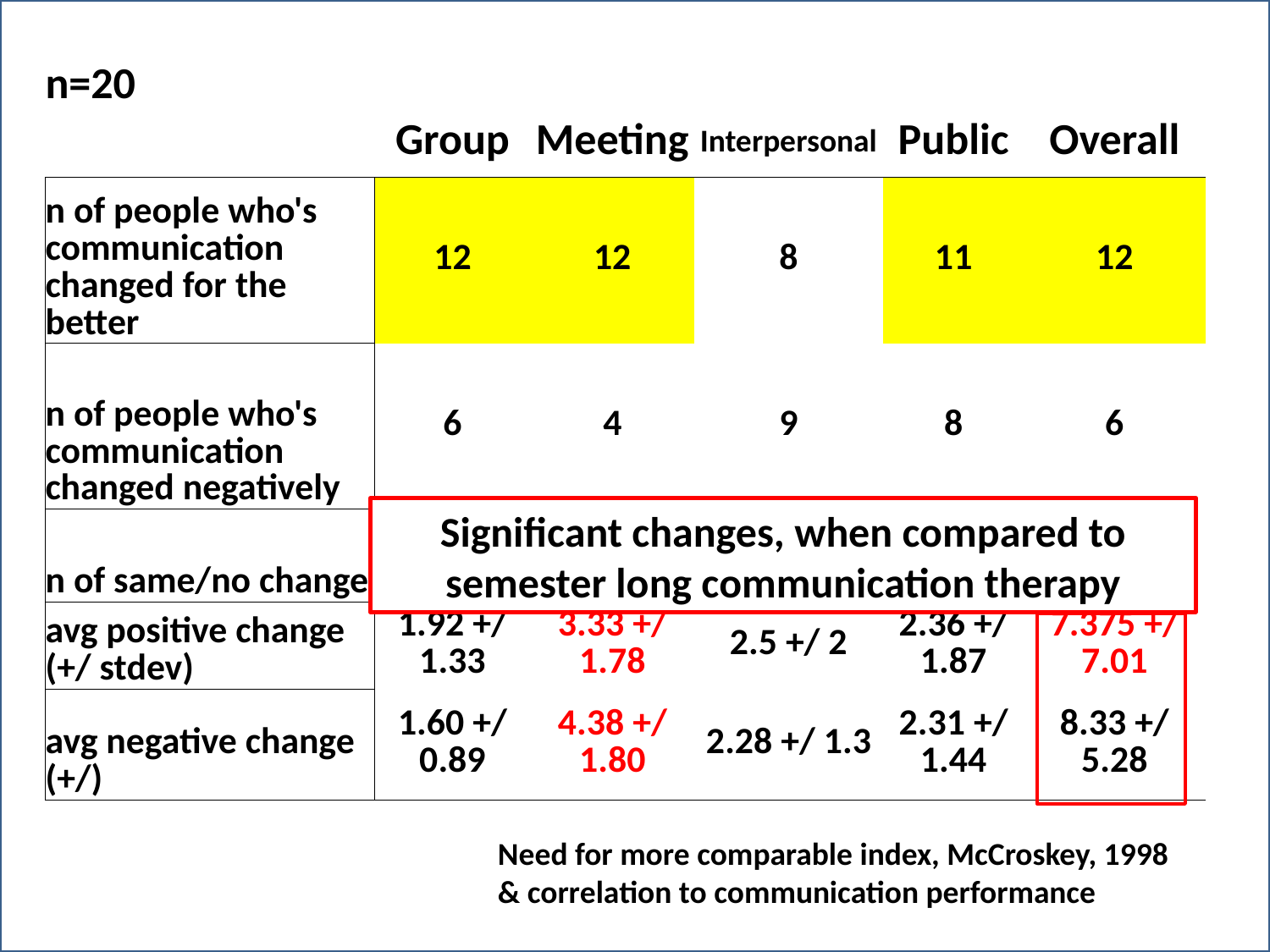

| n=20 |  |  |  |  |  |
| --- | --- | --- | --- | --- | --- |
|  | Group | Meeting | Interpersonal | Public | Overall |
| n of people who's communication changed for the better | 12 | 12 | 8 | 11 | 12 |
| n of people who's communication changed negatively | 6 | 4 | 9 | 8 | 6 |
| n of same/no change | 2 | 4 | 3 | 1 | 2 |
| avg positive change (+/ stdev) | 1.92 +/ 1.33 | 3.33 +/ 1.78 | 2.5 +/ 2 | 2.36 +/ 1.87 | 7.375 +/ 7.01 |
| avg negative change (+/) | 1.60 +/ 0.89 | 4.38 +/ 1.80 | 2.28 +/ 1.3 | 2.31 +/ 1.44 | 8.33 +/ 5.28 |
Significant changes, when compared to semester long communication therapy

Need for more comparable index, McCroskey, 1998 & correlation to communication performance